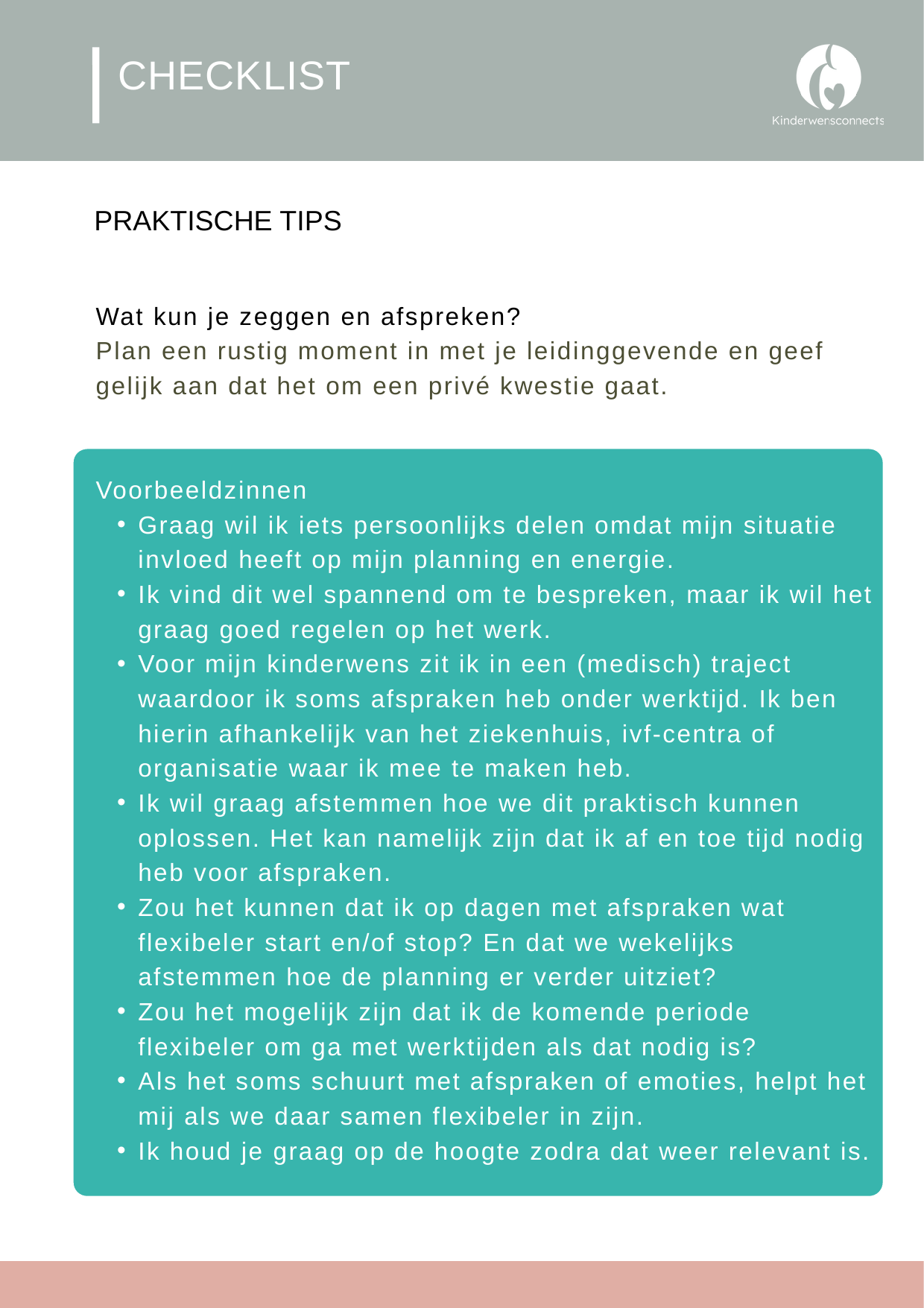

CHECKLIST
PRAKTISCHE TIPS
Wat kun je zeggen en afspreken?
Plan een rustig moment in met je leidinggevende en geef gelijk aan dat het om een privé kwestie gaat.

Voorbeeldzinnen
Graag wil ik iets persoonlijks delen omdat mijn situatie invloed heeft op mijn planning en energie.
Ik vind dit wel spannend om te bespreken, maar ik wil het graag goed regelen op het werk.
Voor mijn kinderwens zit ik in een (medisch) traject waardoor ik soms afspraken heb onder werktijd. Ik ben hierin afhankelijk van het ziekenhuis, ivf-centra of organisatie waar ik mee te maken heb.
Ik wil graag afstemmen hoe we dit praktisch kunnen oplossen. Het kan namelijk zijn dat ik af en toe tijd nodig heb voor afspraken.
Zou het kunnen dat ik op dagen met afspraken wat flexibeler start en/of stop? En dat we wekelijks afstemmen hoe de planning er verder uitziet?
Zou het mogelijk zijn dat ik de komende periode  flexibeler om ga met werktijden als dat nodig is?
Als het soms schuurt met afspraken of emoties, helpt het mij als we daar samen flexibeler in zijn.
Ik houd je graag op de hoogte zodra dat weer relevant is.